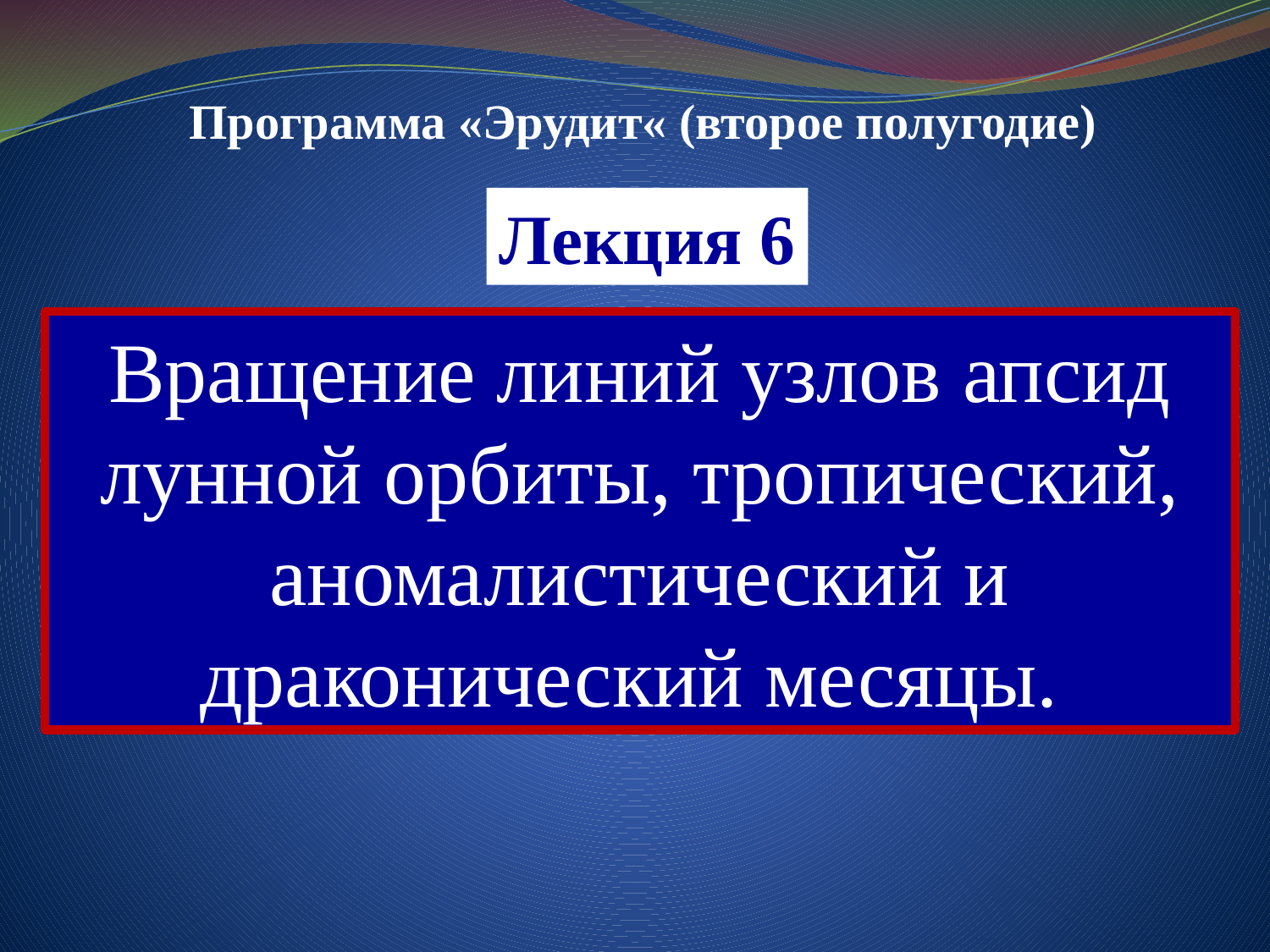

Программа «Эрудит« (второе полугодие)
Лекция 6
Вращение линий узлов апсид лунной орбиты, тропический, аномалистический и драконический месяцы.